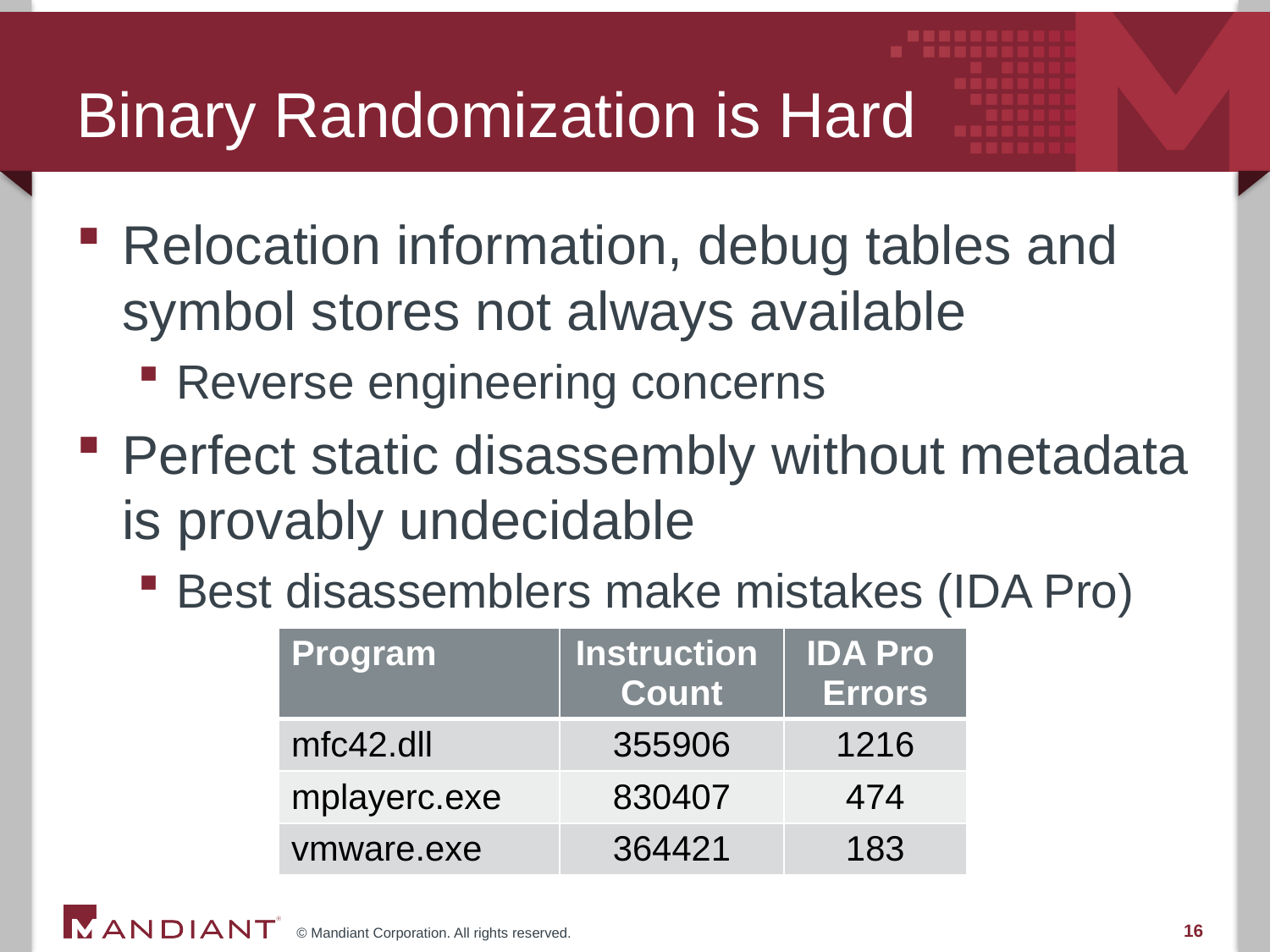

# Binary Randomization is Hard
Relocation information, debug tables and symbol stores not always available
Reverse engineering concerns
Perfect static disassembly without metadata is provably undecidable
Best disassemblers make mistakes (IDA Pro)

| Program | Instruction Count | IDA Pro Errors |
| --- | --- | --- |
| mfc42.dll | 355906 | 1216 |
| mplayerc.exe | 830407 | 474 |
| vmware.exe | 364421 | 183 |
16